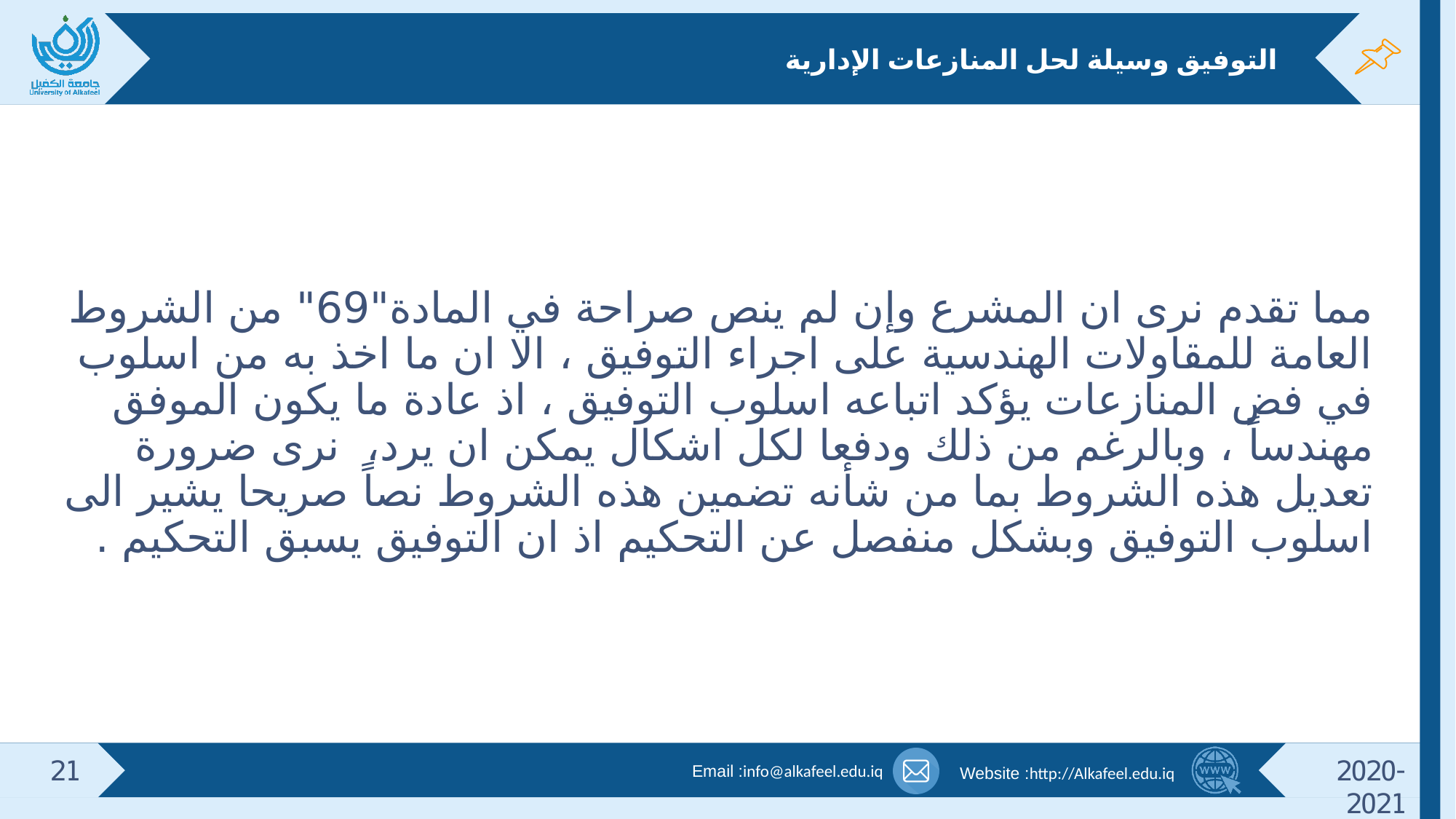

# التوفيق وسيلة لحل المنازعات الإدارية
مما تقدم نرى ان المشرع وإن لم ينص صراحة في المادة"69" من الشروط العامة للمقاولات الهندسية على اجراء التوفيق ، الا ان ما اخذ به من اسلوب في فض المنازعات يؤكد اتباعه اسلوب التوفيق ، اذ عادة ما يكون الموفق مهندساً ، وبالرغم من ذلك ودفعا لكل اشكال يمكن ان يرد،  نرى ضرورة تعديل هذه الشروط بما من شأنه تضمين هذه الشروط نصاً صريحا يشير الى اسلوب التوفيق وبشكل منفصل عن التحكيم اذ ان التوفيق يسبق التحكيم .
21
2020-2021